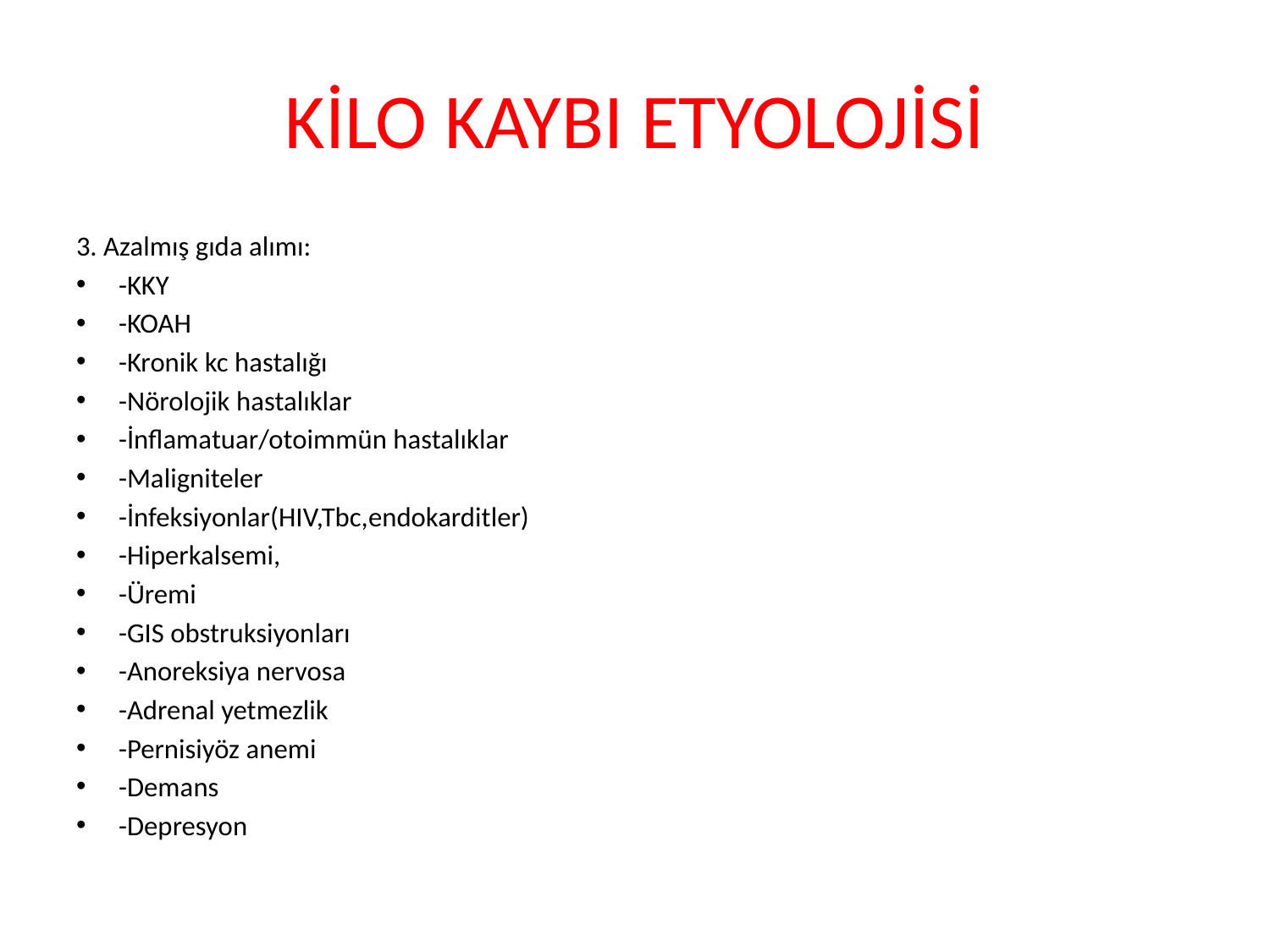

# KİLO KAYBI ETYOLOJİSİ
3. Azalmış gıda alımı:
-KKY
-KOAH
-Kronik kc hastalığı
-Nörolojik hastalıklar
-İnflamatuar/otoimmün hastalıklar
-Maligniteler
-İnfeksiyonlar(HIV,Tbc,endokarditler)
-Hiperkalsemi,
-Üremi
-GIS obstruksiyonları
-Anoreksiya nervosa
-Adrenal yetmezlik
-Pernisiyöz anemi
-Demans
-Depresyon